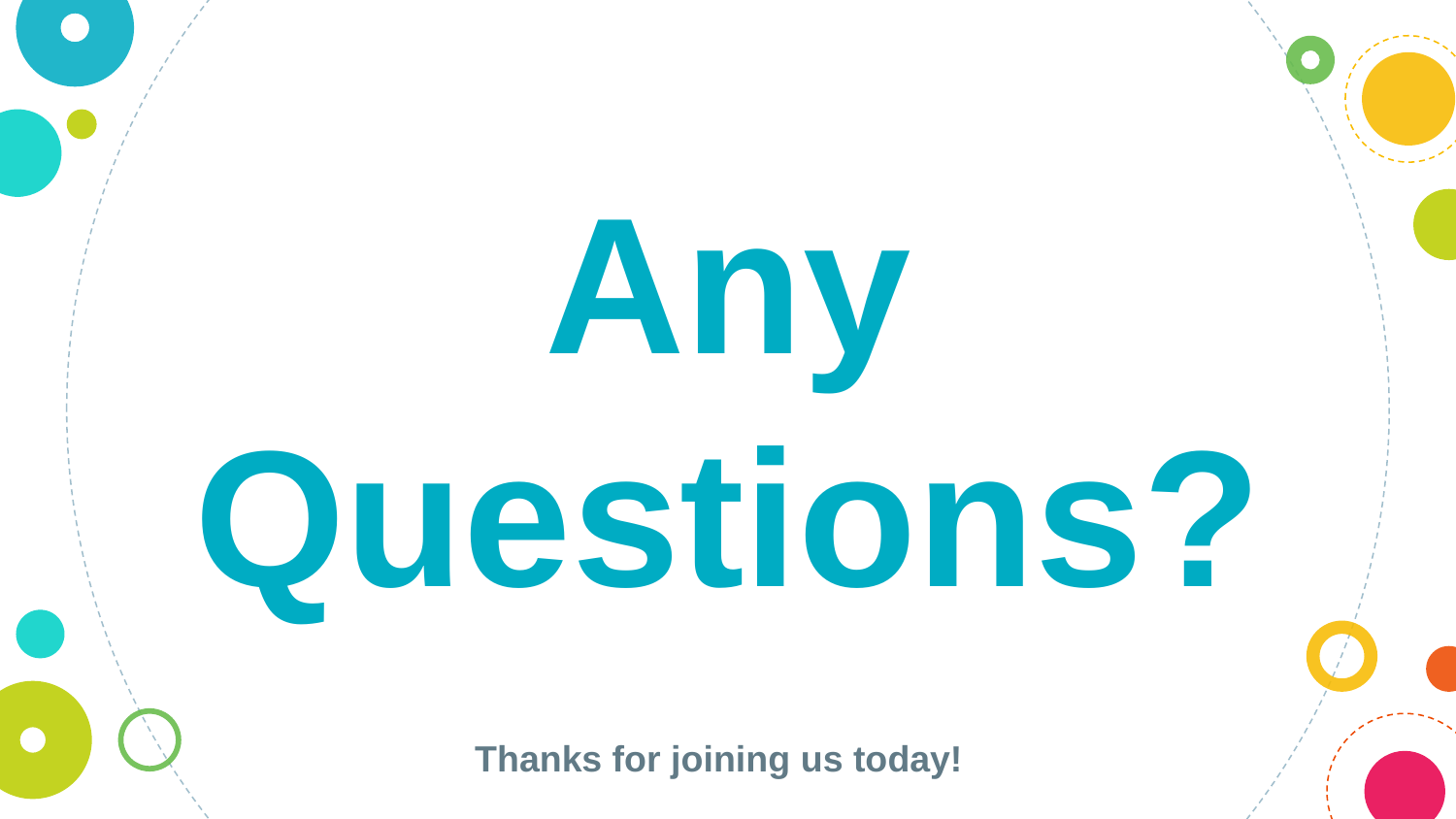

Any
Questions?
Thanks for joining us today!